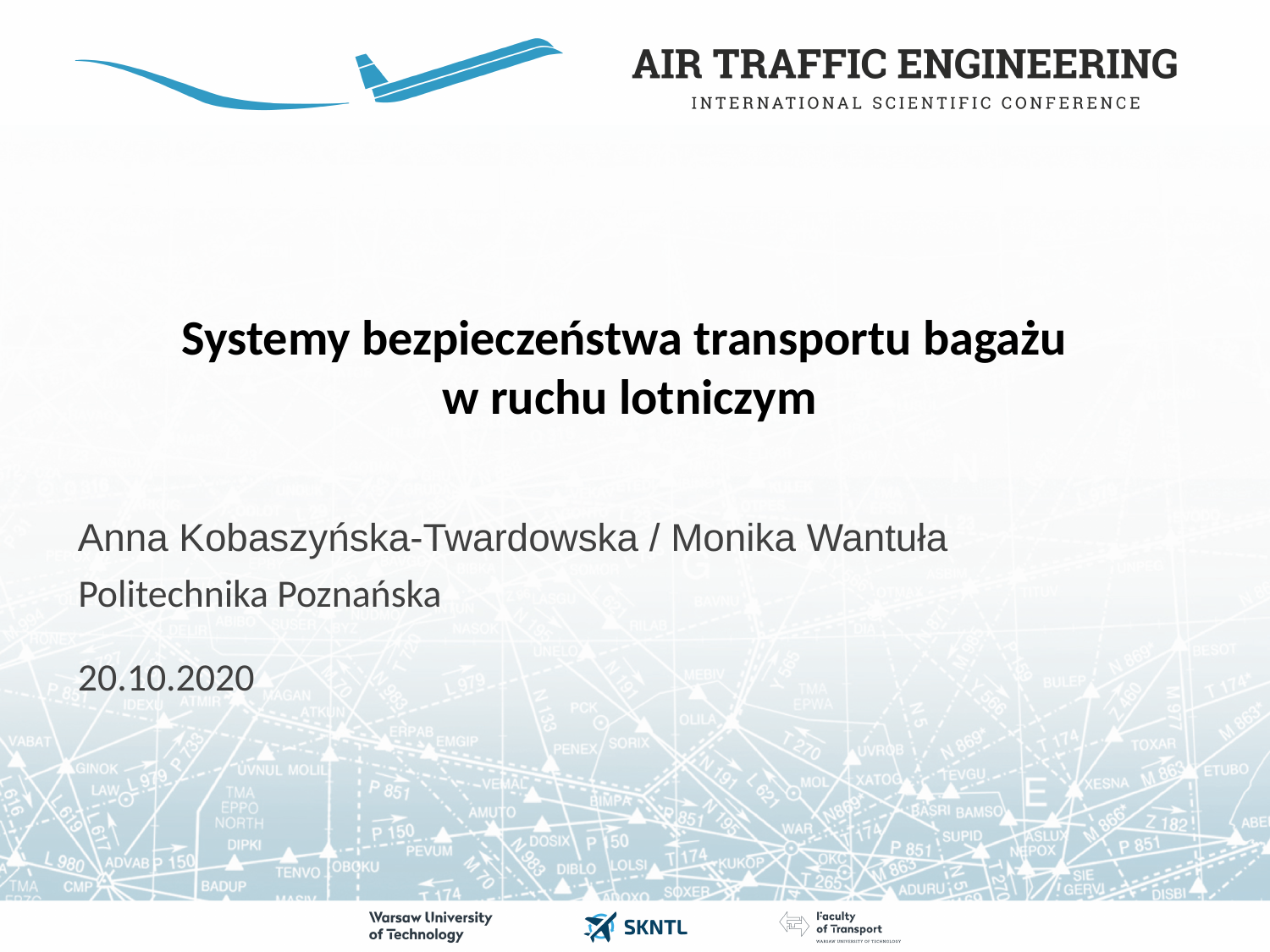

# Systemy bezpieczeństwa transportu bagażu w ruchu lotniczym
Anna Kobaszyńska-Twardowska / Monika Wantuła
Politechnika Poznańska
20.10.2020